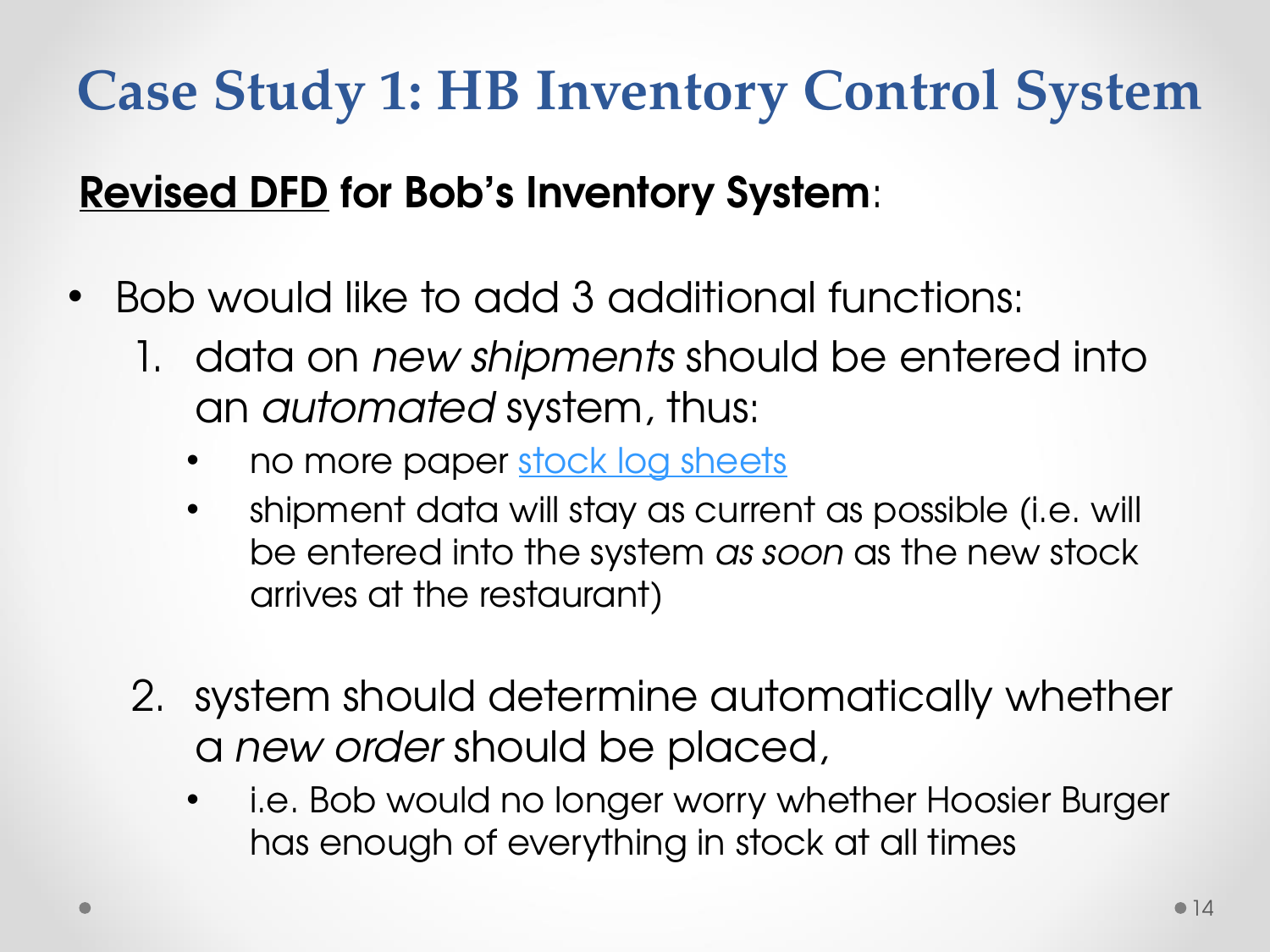

# Case Study 1: HB Inventory Control System
 Revised DFD for Bob’s Inventory System:

Bob would like to add 3 additional functions:
data on new shipments should be entered into an automated system, thus:
no more paper stock log sheets
shipment data will stay as current as possible (i.e. will be entered into the system as soon as the new stock arrives at the restaurant)

system should determine automatically whether a new order should be placed,
i.e. Bob would no longer worry whether Hoosier Burger has enough of everything in stock at all times
14